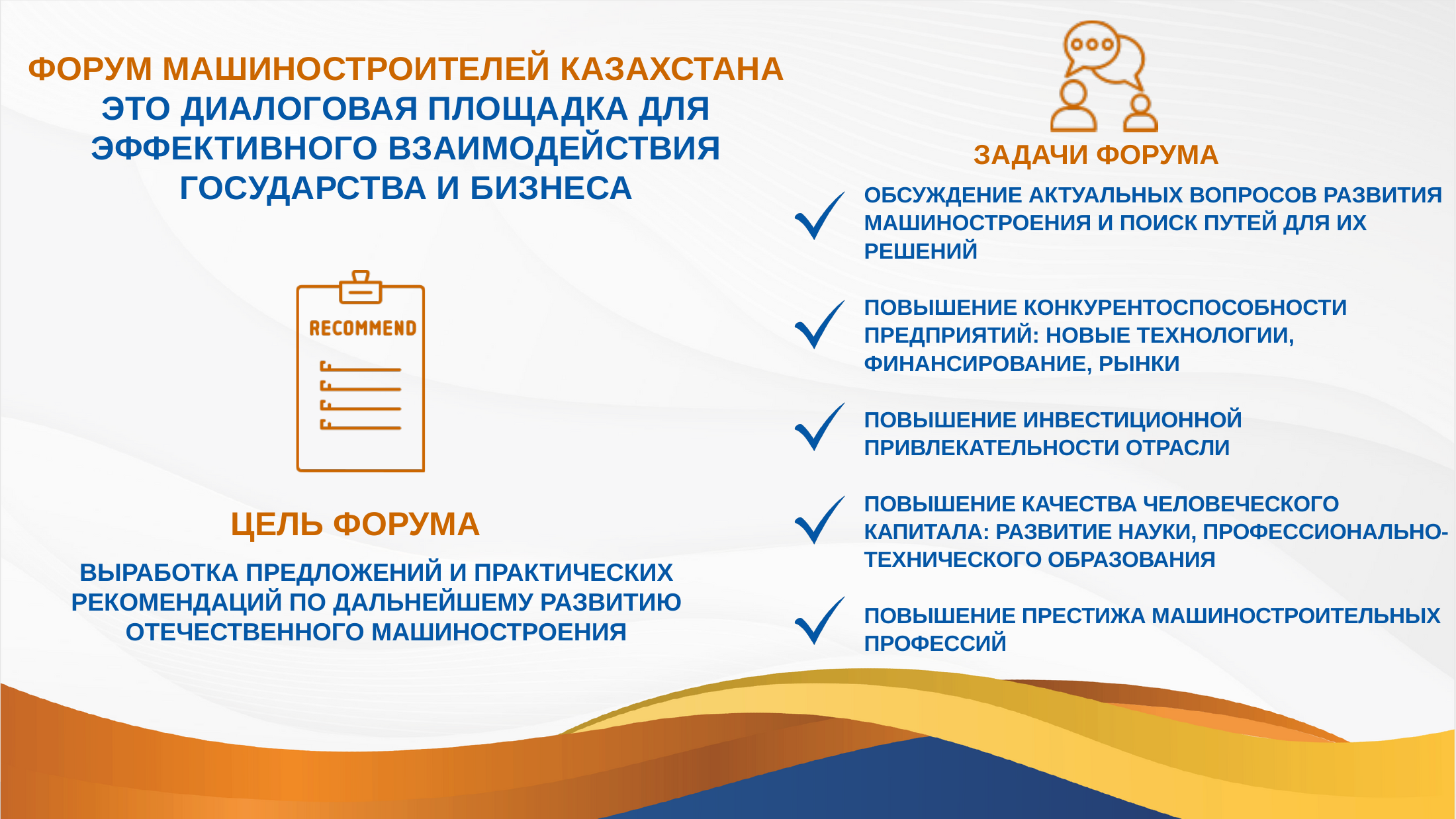

ФОРУМ МАШИНОСТРОИТЕЛЕЙ КАЗАХСТАНА
ЭТО ДИАЛОГОВАЯ ПЛОЩАДКА ДЛЯ ЭФФЕКТИВНОГО ВЗАИМОДЕЙСТВИЯ ГОСУДАРСТВА И БИЗНЕСА
ЗАДАЧИ ФОРУМА
ОБСУЖДЕНИЕ АКТУАЛЬНЫХ ВОПРОСОВ РАЗВИТИЯ МАШИНОСТРОЕНИЯ И ПОИСК ПУТЕЙ ДЛЯ ИХ РЕШЕНИЙ

ПОВЫШЕНИЕ КОНКУРЕНТОСПОСОБНОСТИ ПРЕДПРИЯТИЙ: НОВЫЕ ТЕХНОЛОГИИ, ФИНАНСИРОВАНИЕ, РЫНКИ

ПОВЫШЕНИЕ ИНВЕСТИЦИОННОЙ ПРИВЛЕКАТЕЛЬНОСТИ ОТРАСЛИ

ПОВЫШЕНИЕ КАЧЕСТВА ЧЕЛОВЕЧЕСКОГО КАПИТАЛА: РАЗВИТИЕ НАУКИ, ПРОФЕССИОНАЛЬНО-ТЕХНИЧЕСКОГО ОБРАЗОВАНИЯ

ПОВЫШЕНИЕ ПРЕСТИЖА МАШИНОСТРОИТЕЛЬНЫХ ПРОФЕССИЙ

ЦЕЛЬ ФОРУМА
ВЫРАБОТКА ПРЕДЛОЖЕНИЙ И ПРАКТИЧЕСКИХ РЕКОМЕНДАЦИЙ ПО ДАЛЬНЕЙШЕМУ РАЗВИТИЮ ОТЕЧЕСТВЕННОГО МАШИНОСТРОЕНИЯ